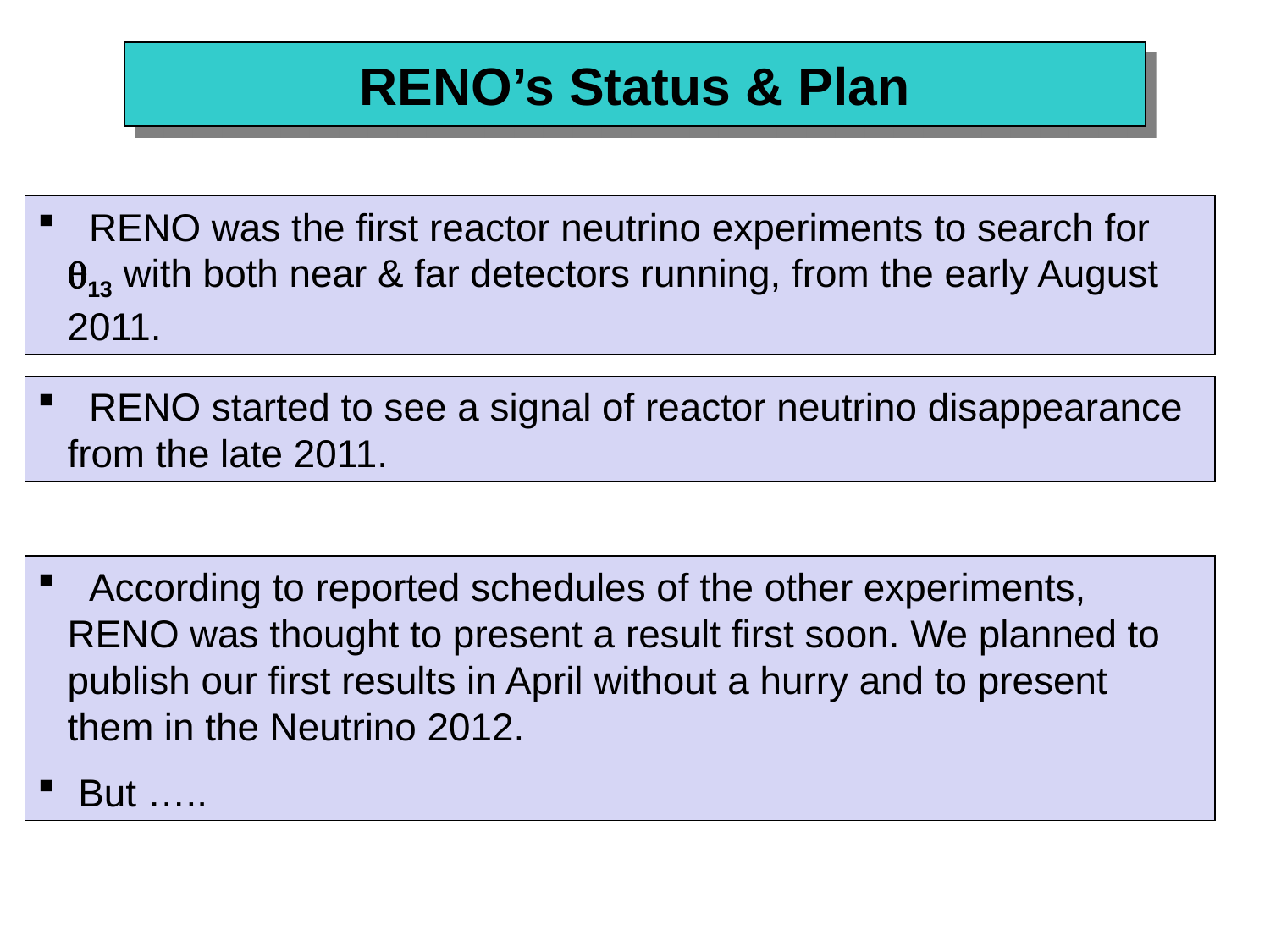

RENO’s Status & Plan
  RENO was the first reactor neutrino experiments to search for θ13 with both near & far detectors running, from the early August 2011.
  RENO started to see a signal of reactor neutrino disappearance from the late 2011.
  According to reported schedules of the other experiments, RENO was thought to present a result first soon. We planned to publish our first results in April without a hurry and to present them in the Neutrino 2012.
 But …..